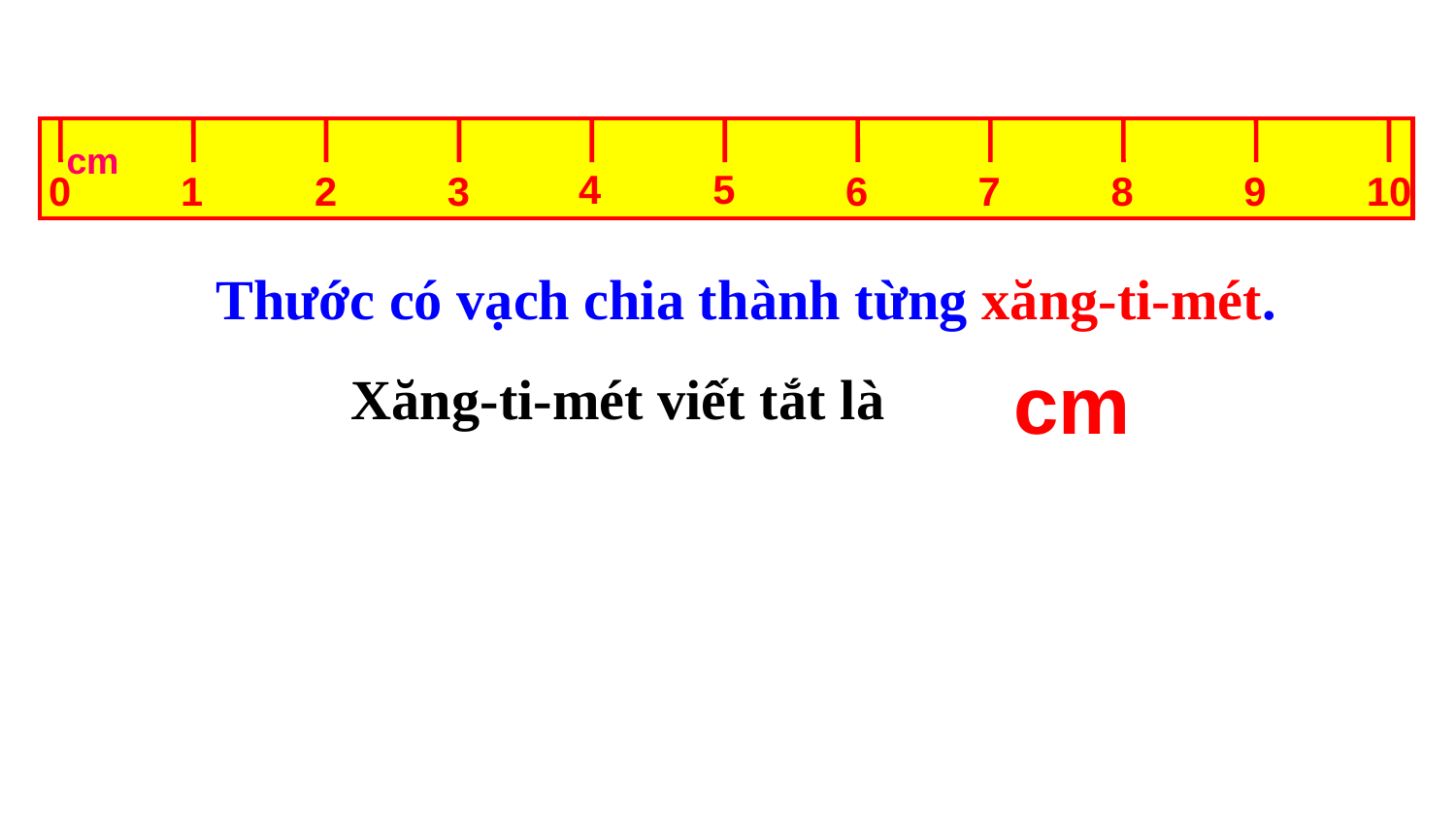

cm
4
5
0
1
3
6
7
8
9
10
2

Thước có vạch chia thành từng xăng-ti-mét.
Xăng-ti-mét viết tắt là
cm